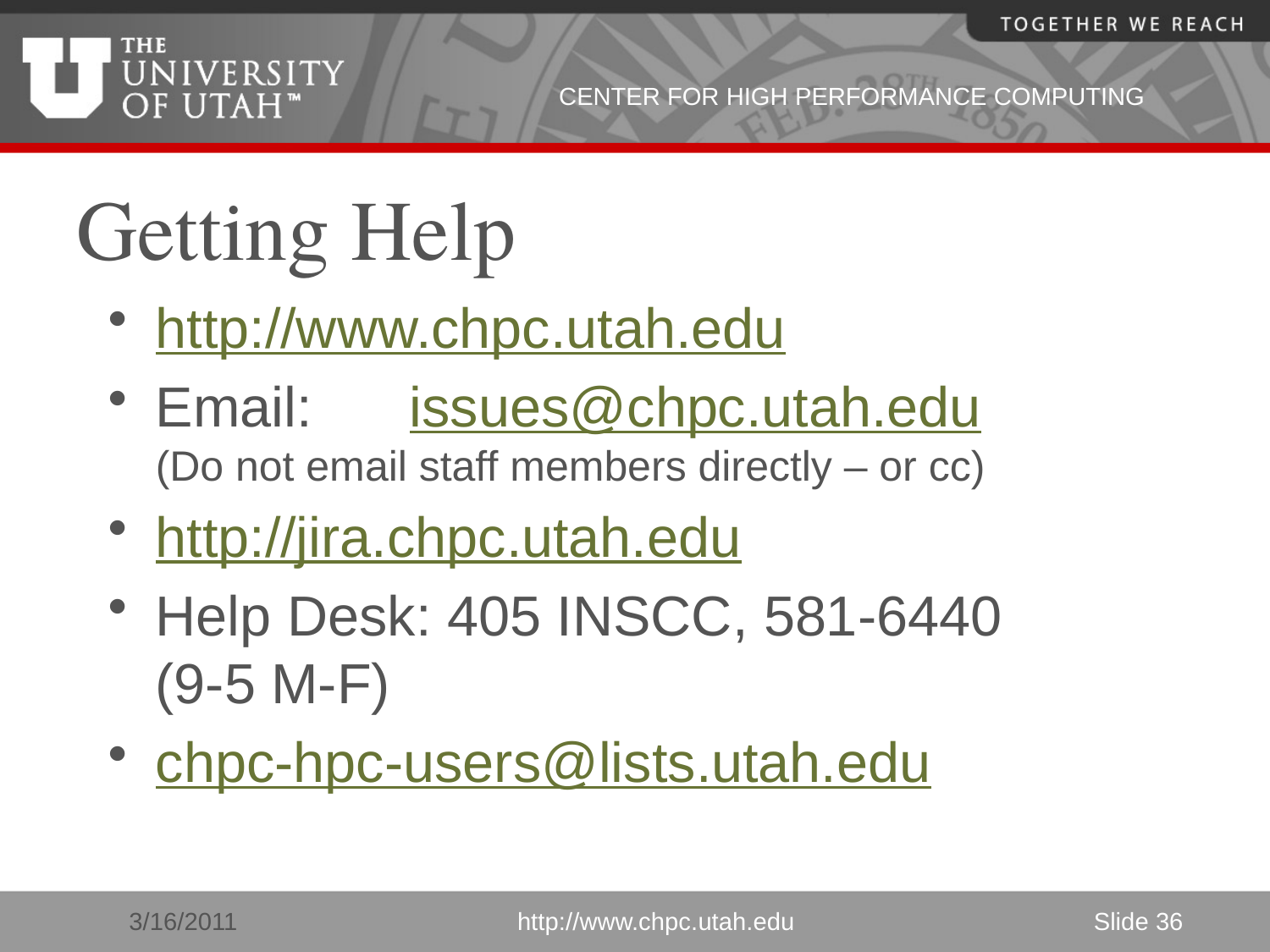

# Getting Help
http://www.chpc.utah.edu
Email:	issues@chpc.utah.edu
(Do not email staff members directly – or cc)
http://jira.chpc.utah.edu
Help Desk: 405 INSCC, 581-6440
(9-5 M-F)
chpc-hpc-users@lists.utah.edu

3/16/2011
http://www.chpc.utah.edu
Slide 36